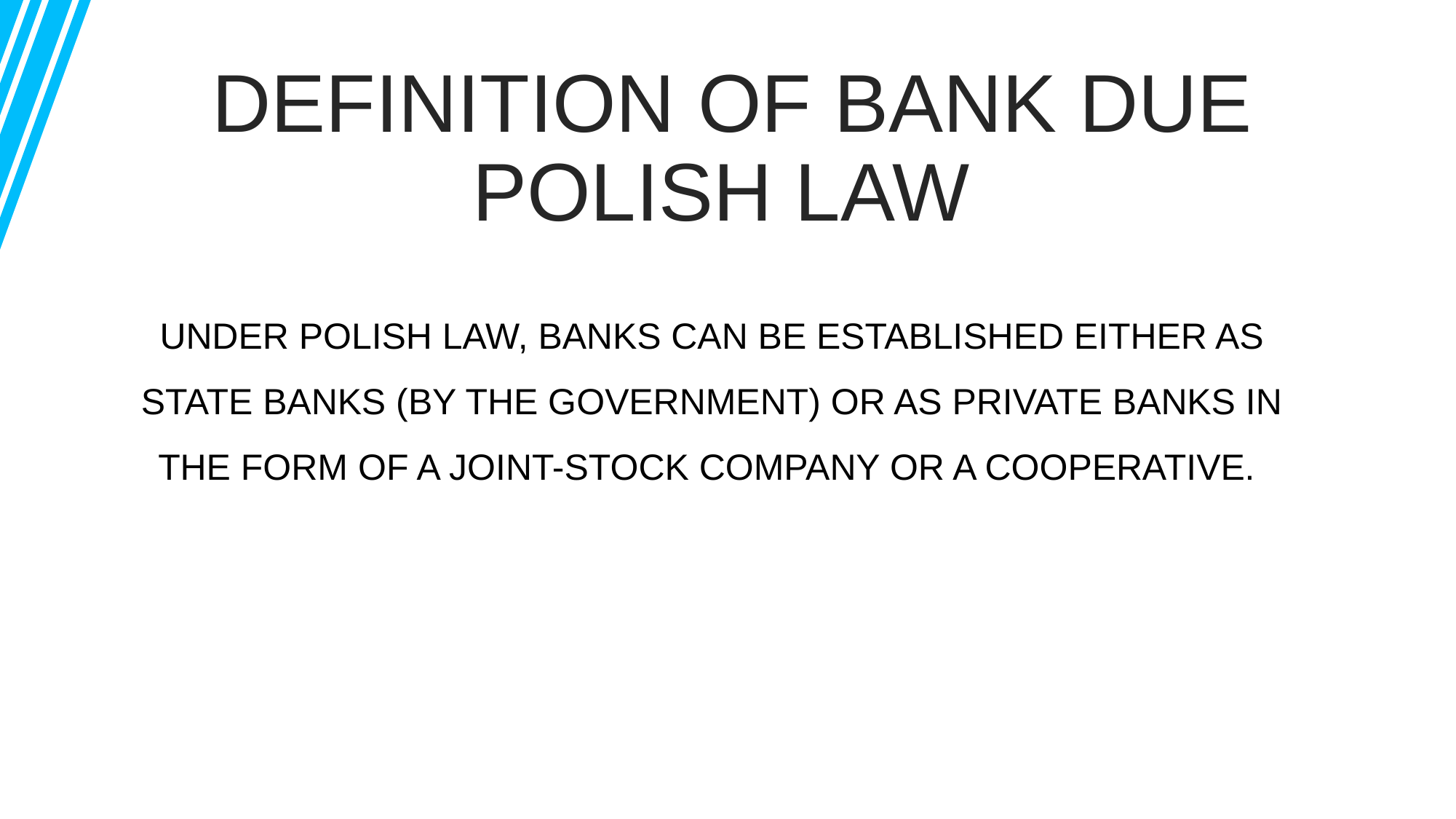

DEFINITION OF BANK DUE POLISH LAW

UNDER POLISH LAW, BANKS CAN BE ESTABLISHED EITHER AS STATE BANKS (BY THE GOVERNMENT) OR AS PRIVATE BANKS IN THE FORM OF A JOINT-STOCK COMPANY OR A COOPERATIVE.